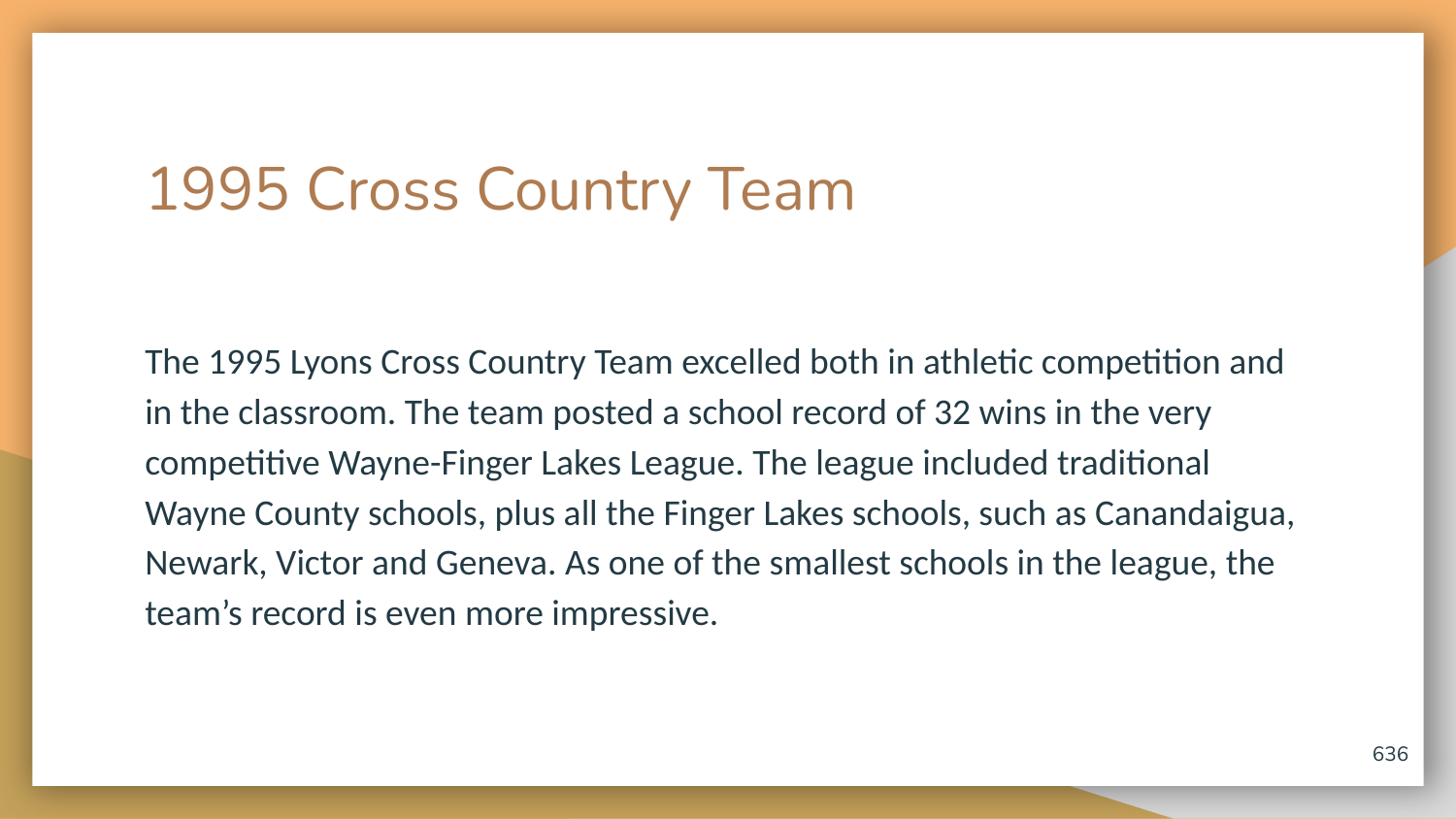

# 1995 Cross Country Team
The 1995 Lyons Cross Country Team excelled both in athletic competition and in the classroom. The team posted a school record of 32 wins in the very competitive Wayne-Finger Lakes League. The league included traditional Wayne County schools, plus all the Finger Lakes schools, such as Canandaigua, Newark, Victor and Geneva. As one of the smallest schools in the league, the team’s record is even more impressive.
636